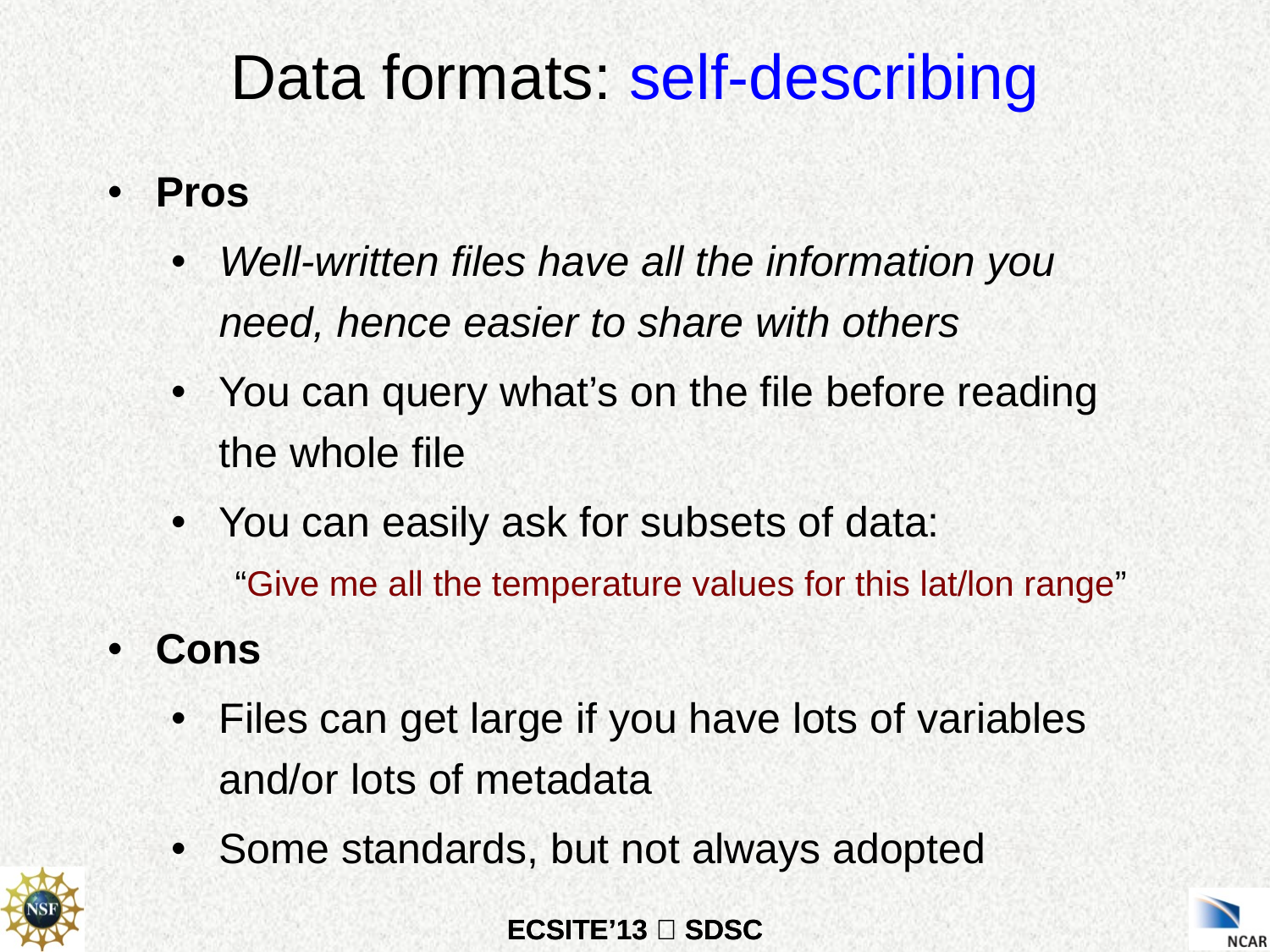

Data formats: self-describing
Pros
Well-written files have all the information you need, hence easier to share with others
You can query what’s on the file before reading the whole file
You can easily ask for subsets of data:
“Give me all the temperature values for this lat/lon range”
Cons
Files can get large if you have lots of variables and/or lots of metadata
Some standards, but not always adopted